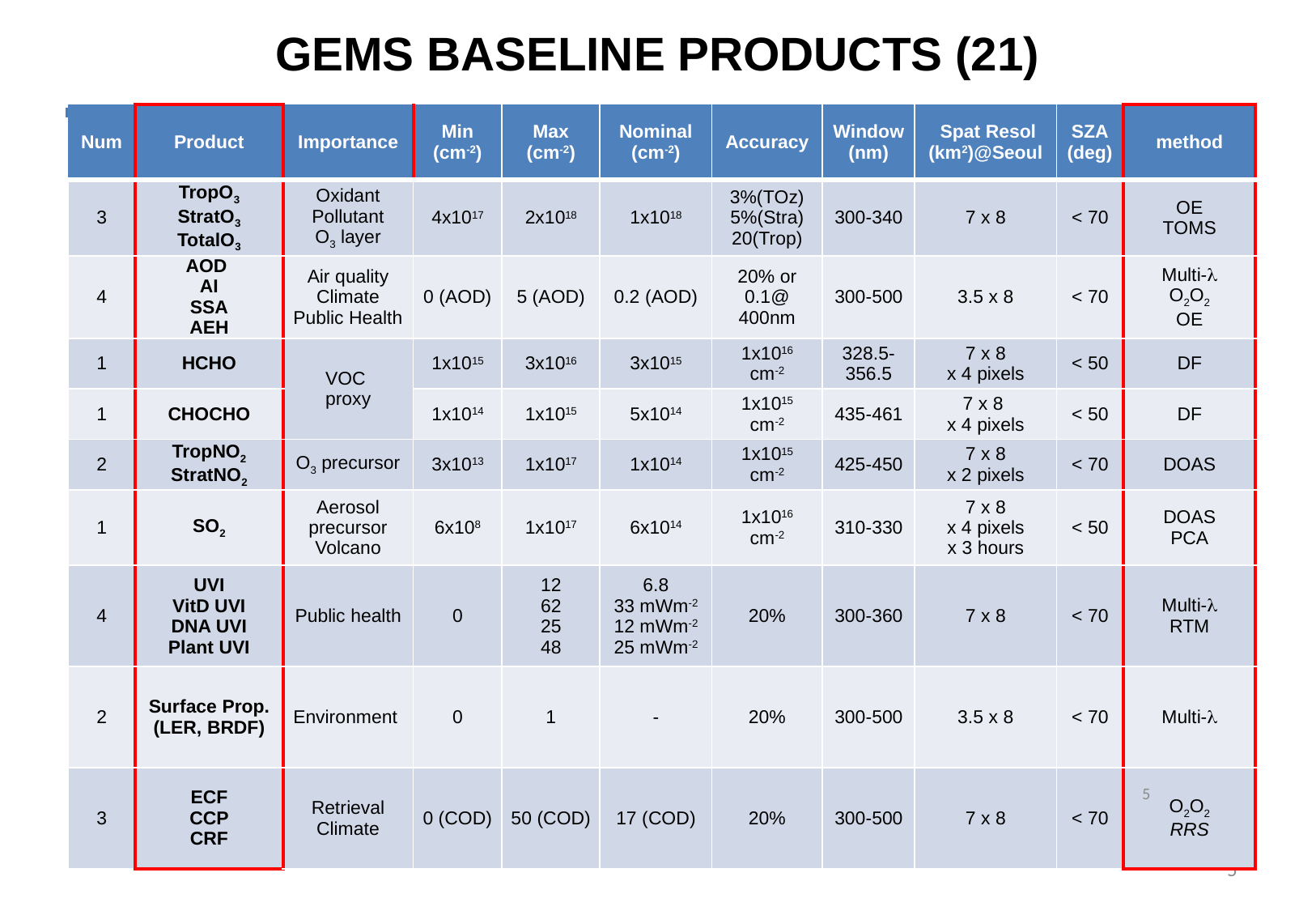

# GEMS Baseline products (21)
| Num | Product | Importance | Min (cm-2) | Max (cm-2) | Nominal (cm-2) | Accuracy | Window (nm) | Spat Resol (km2)@Seoul | SZA (deg) | method |
| --- | --- | --- | --- | --- | --- | --- | --- | --- | --- | --- |
| 3 | TropO3 StratO3 TotalO3 | Oxidant Pollutant O3 layer | 4x1017 | 2x1018 | 1x1018 | 3%(TOz) 5%(Stra) 20(Trop) | 300-340 | 7 x 8 | < 70 | OE TOMS |
| 4 | AOD AI SSA AEH | Air quality Climate Public Health | 0 (AOD) | 5 (AOD) | 0.2 (AOD) | 20% or 0.1@ 400nm | 300-500 | 3.5 x 8 | < 70 | Multi-λ O2O2 OE |
| 1 | HCHO | VOC proxy | 1x1015 | 3x1016 | 3x1015 | 1x1016 cm-2 | 328.5-356.5 | 7 x 8 x 4 pixels | < 50 | DF |
| 1 | CHOCHO |  | 1x1014 | 1x1015 | 5x1014 | 1x1015 cm-2 | 435-461 | 7 x 8 x 4 pixels | < 50 | DF |
| 2 | TropNO2 StratNO2 | O3 precursor | 3x1013 | 1x1017 | 1x1014 | 1x1015 cm-2 | 425-450 | 7 x 8 x 2 pixels | < 70 | DOAS |
| 1 | SO2 | Aerosol precursor Volcano | 6x108 | 1x1017 | 6x1014 | 1x1016 cm-2 | 310-330 | 7 x 8 x 4 pixels x 3 hours | < 50 | DOAS PCA |
| 4 | UVI VitD UVI DNA UVI Plant UVI | Public health | 0 | 12 62 25 48 | 6.8 33 mWm-2 12 mWm-2 25 mWm-2 | 20% | 300-360 | 7 x 8 | < 70 | Multi-λ RTM |
| 2 | Surface Prop. (LER, BRDF) | Environment | 0 | 1 | - | 20% | 300-500 | 3.5 x 8 | < 70 | Multi-λ |
| 3 | ECF CCP CRF | Retrieval Climate | 0 (COD) | 50 (COD) | 17 (COD) | 20% | 300-500 | 7 x 8 | < 70 | O2O2 RRS |
5
5